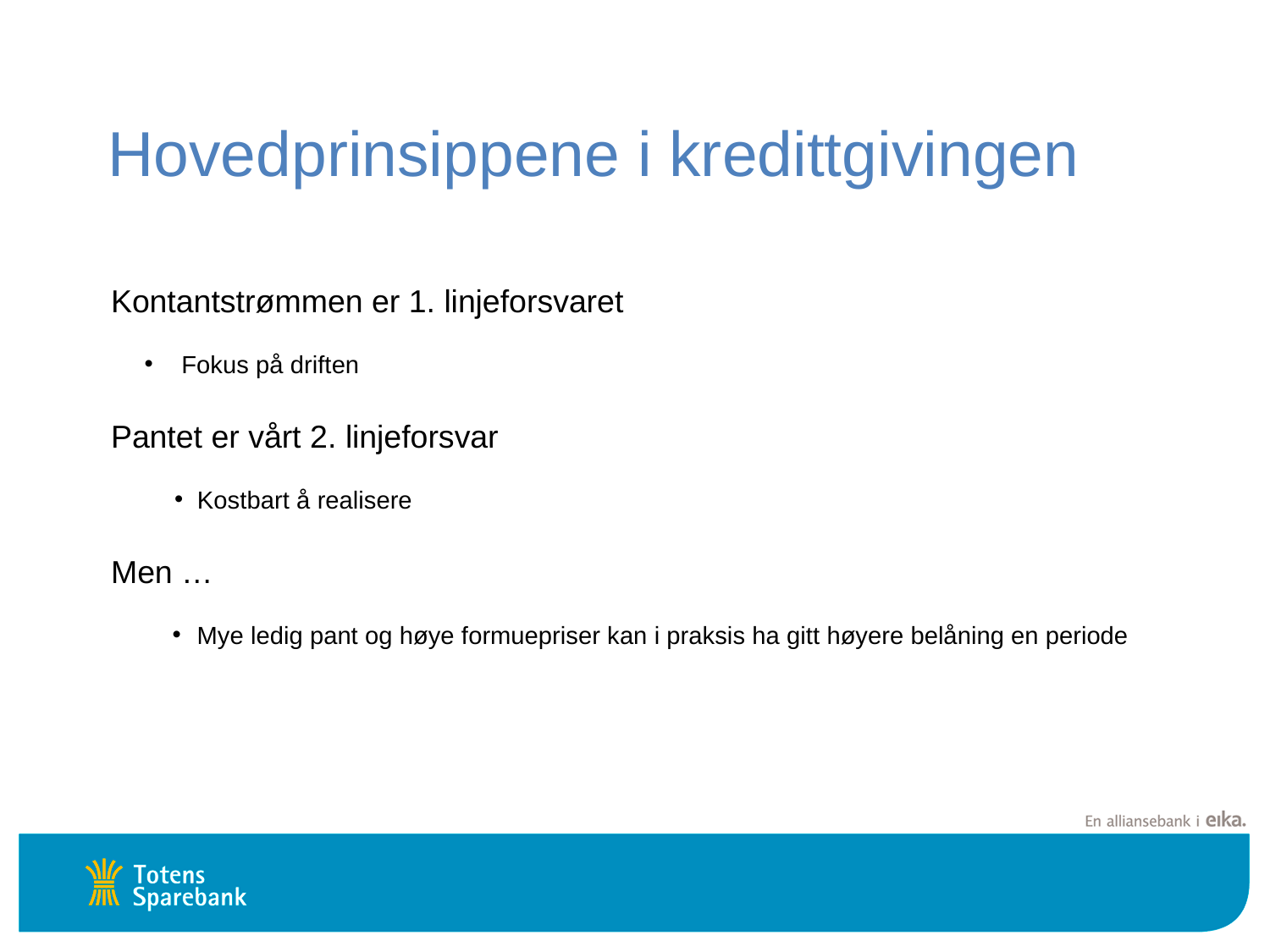

# Hovedprinsippene i kredittgivingen
Kontantstrømmen er 1. linjeforsvaret
 Fokus på driften
Pantet er vårt 2. linjeforsvar
Kostbart å realisere
Men …
Mye ledig pant og høye formuepriser kan i praksis ha gitt høyere belåning en periode